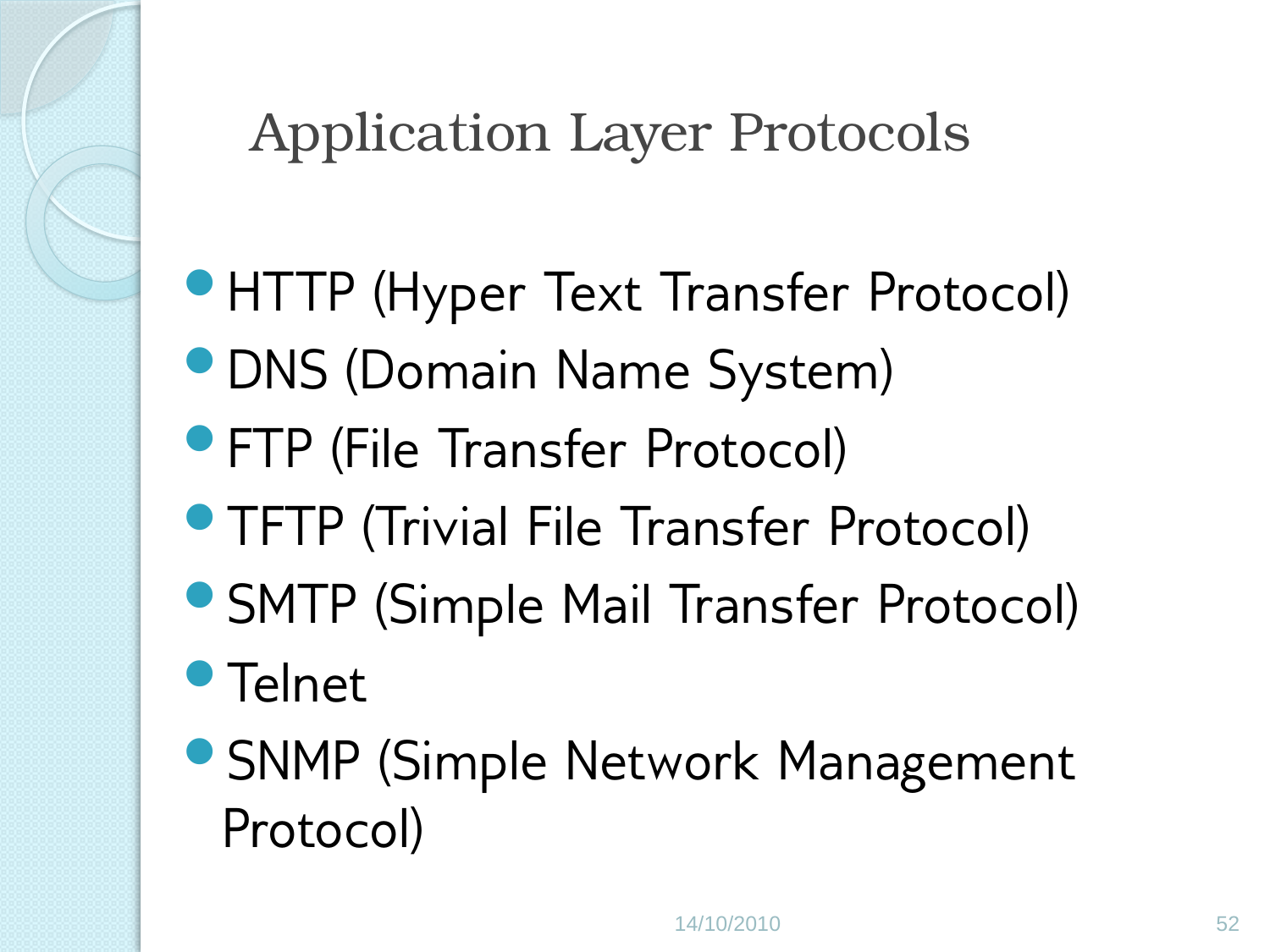

# Application Layer Protocols
HTTP (Hyper Text Transfer Protocol)
DNS (Domain Name System)
FTP (File Transfer Protocol)
TFTP (Trivial File Transfer Protocol)
SMTP (Simple Mail Transfer Protocol)
Telnet
SNMP (Simple Network Management Protocol)

14/10/2010
52